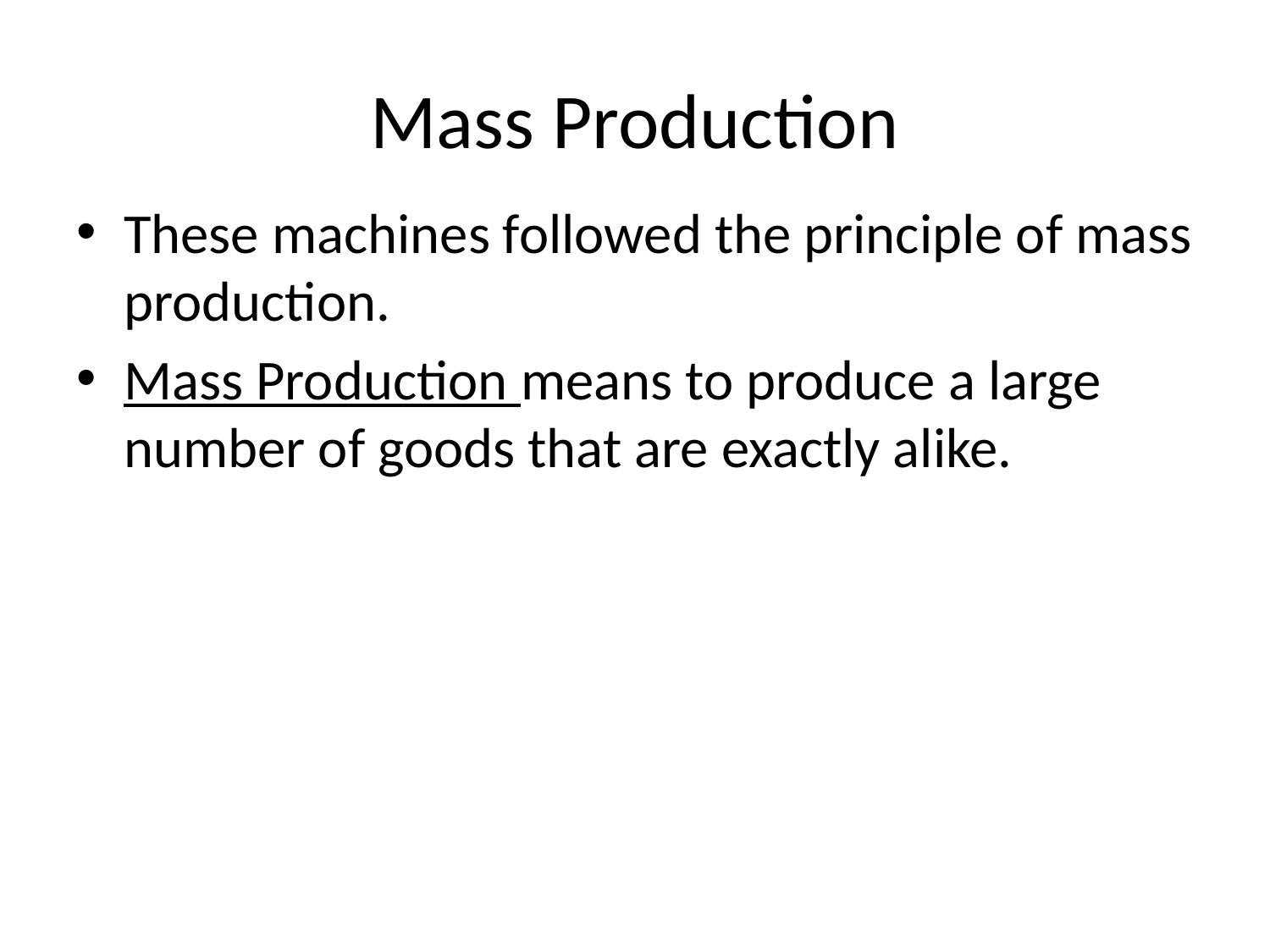

# Mass Production
These machines followed the principle of mass production.
Mass Production means to produce a large number of goods that are exactly alike.